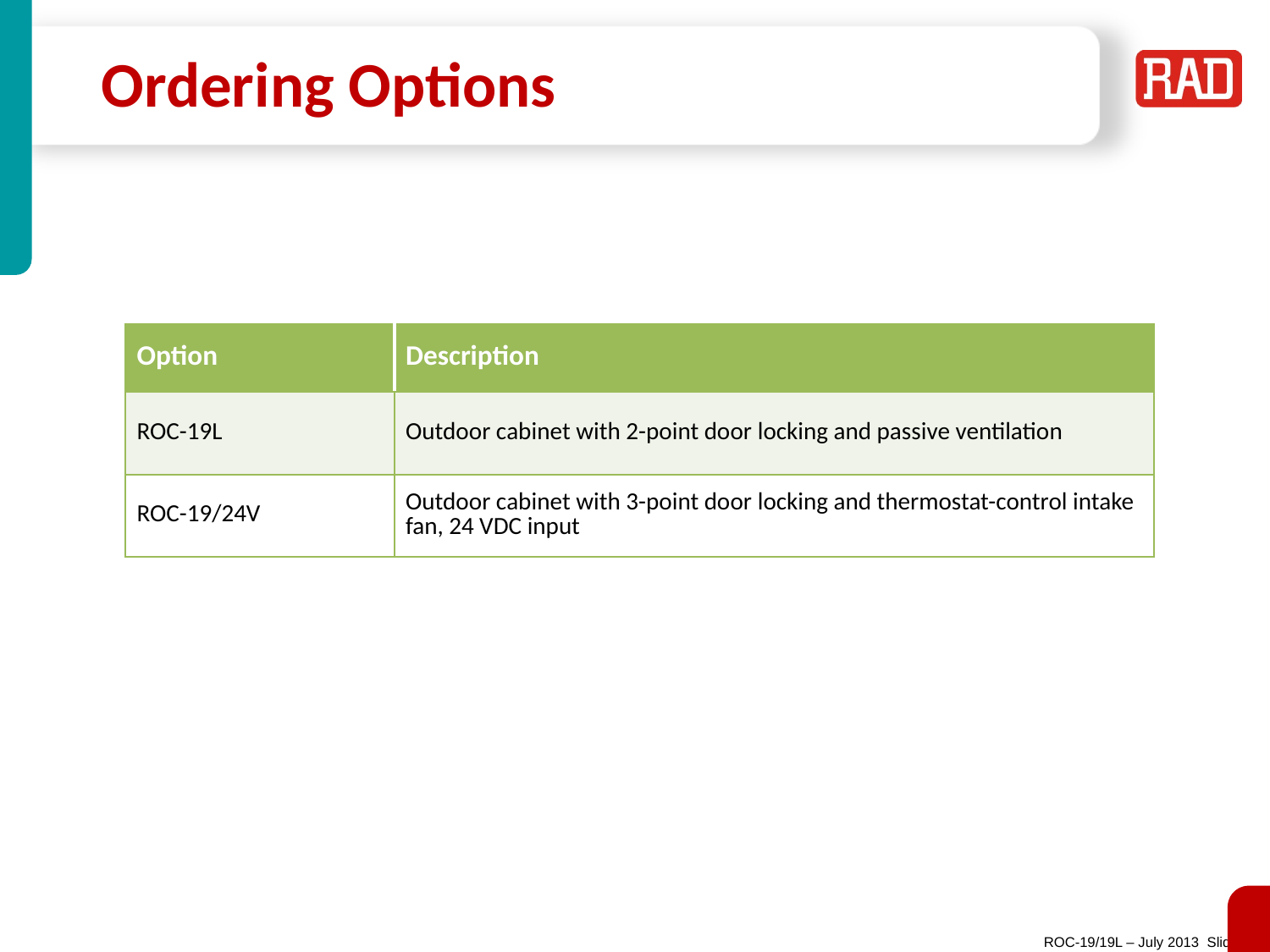

# Ordering Options
| Option | Description |
| --- | --- |
| ROC-19L | Outdoor cabinet with 2-point door locking and passive ventilation |
| ROC-19/24V | Outdoor cabinet with 3-point door locking and thermostat-control intake fan, 24 VDC input |